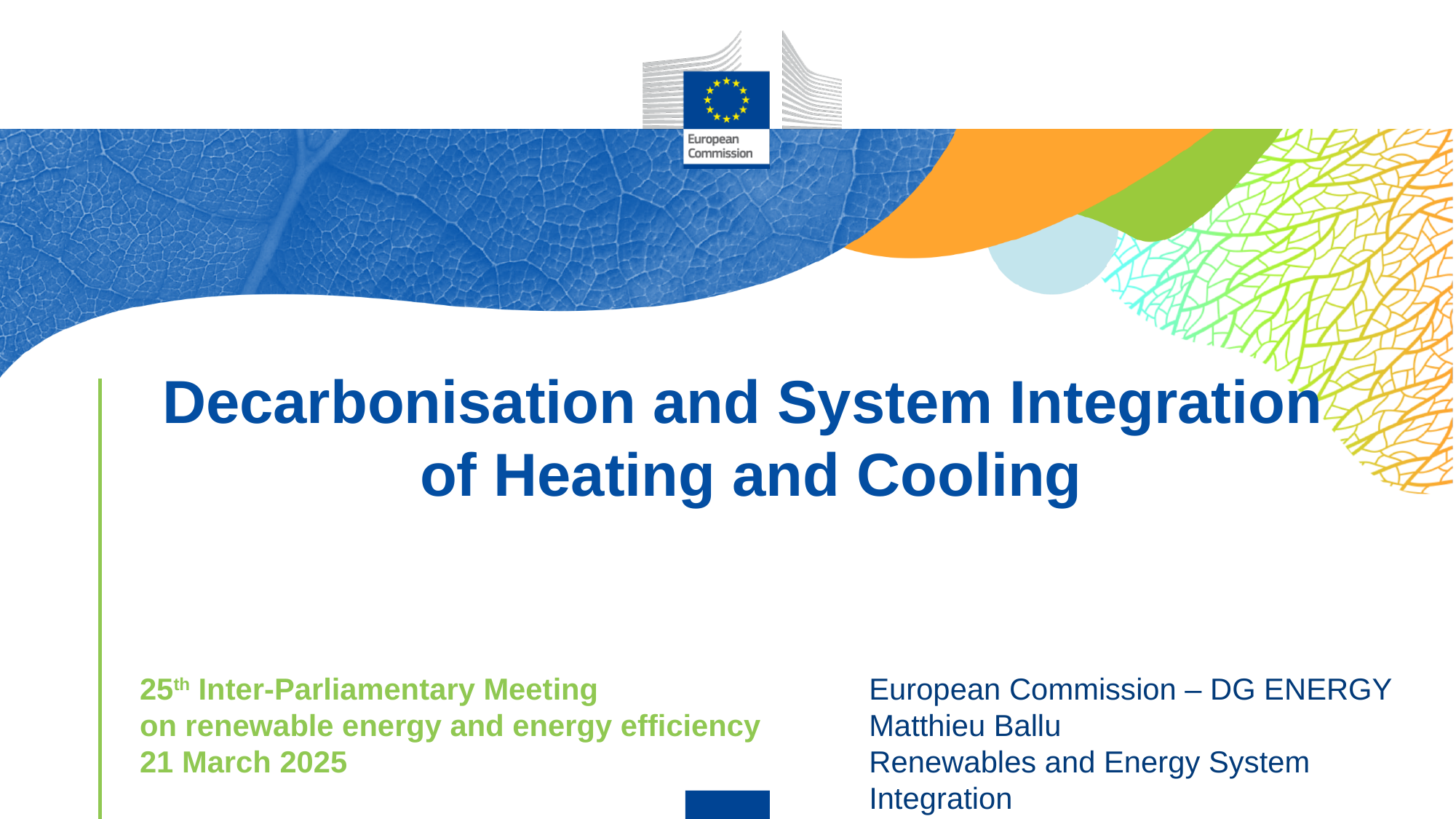

Decarbonisation and System Integration
of Heating and Cooling

25th Inter-Parliamentary Meeting
on renewable energy and energy efficiency
21 March 2025
European Commission – DG ENERGY
Matthieu Ballu
Renewables and Energy System Integration